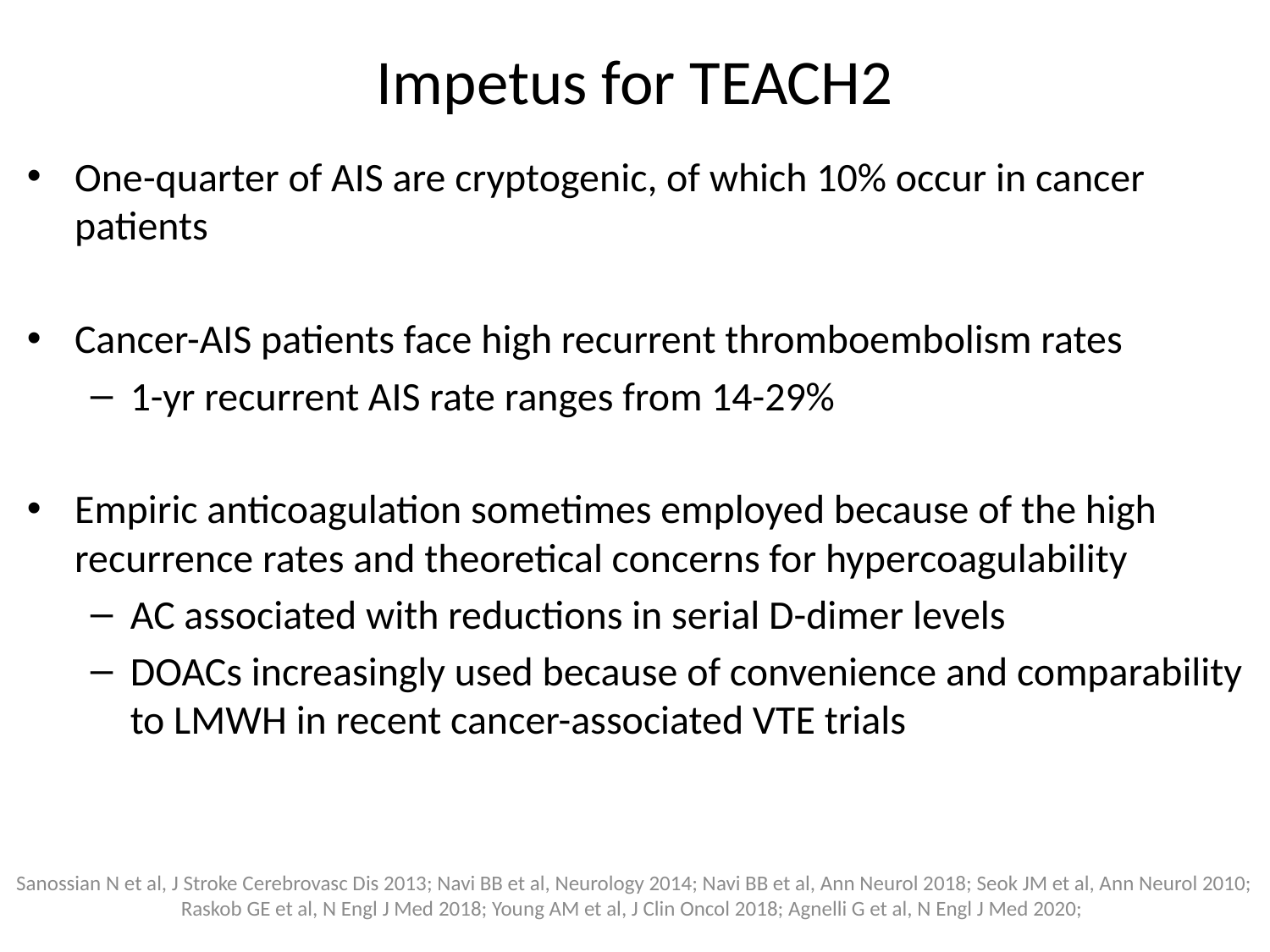

# Impetus for TEACH2
One-quarter of AIS are cryptogenic, of which 10% occur in cancer patients

Cancer-AIS patients face high recurrent thromboembolism rates
1-yr recurrent AIS rate ranges from 14-29%

Empiric anticoagulation sometimes employed because of the high recurrence rates and theoretical concerns for hypercoagulability
AC associated with reductions in serial D-dimer levels
DOACs increasingly used because of convenience and comparability to LMWH in recent cancer-associated VTE trials
Sanossian N et al, J Stroke Cerebrovasc Dis 2013; Navi BB et al, Neurology 2014; Navi BB et al, Ann Neurol 2018; Seok JM et al, Ann Neurol 2010; Raskob GE et al, N Engl J Med 2018; Young AM et al, J Clin Oncol 2018; Agnelli G et al, N Engl J Med 2020;